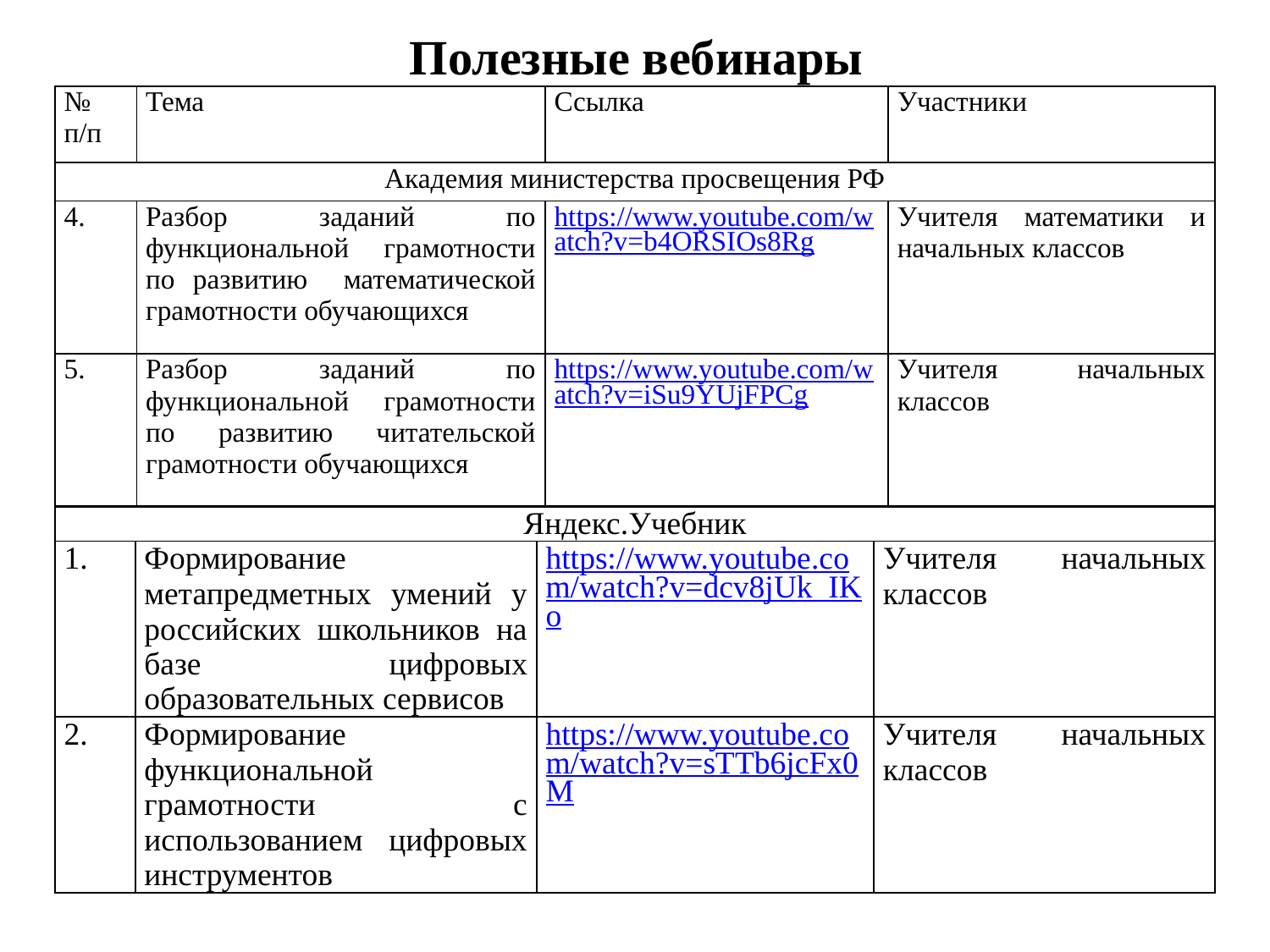

# Полезные вебинары
| № п/п | Тема | Ссылка | Участники |
| --- | --- | --- | --- |
| Академия министерства просвещения РФ |  |  |  |
| 4. | Разбор заданий по функциональной грамотности по развитию математической грамотности обучающихся | https://www.youtube.com/watch?v=b4ORSIOs8Rg | Учителя математики и начальных классов |
| 5. | Разбор заданий по функциональной грамотности по развитию читательской грамотности обучающихся | https://www.youtube.com/watch?v=iSu9YUjFPCg | Учителя начальных классов |
| Яндекс.Учебник |  |  |  |
| --- | --- | --- | --- |
| 1. | Формирование метапредметных умений у российских школьников на базе цифровых образовательных сервисов | https://www.youtube.com/watch?v=dcv8jUk\_IKo | Учителя начальных классов |
| 2. | Формирование функциональной грамотности с использованием цифровых инструментов | https://www.youtube.com/watch?v=sTTb6jcFx0M | Учителя начальных классов |